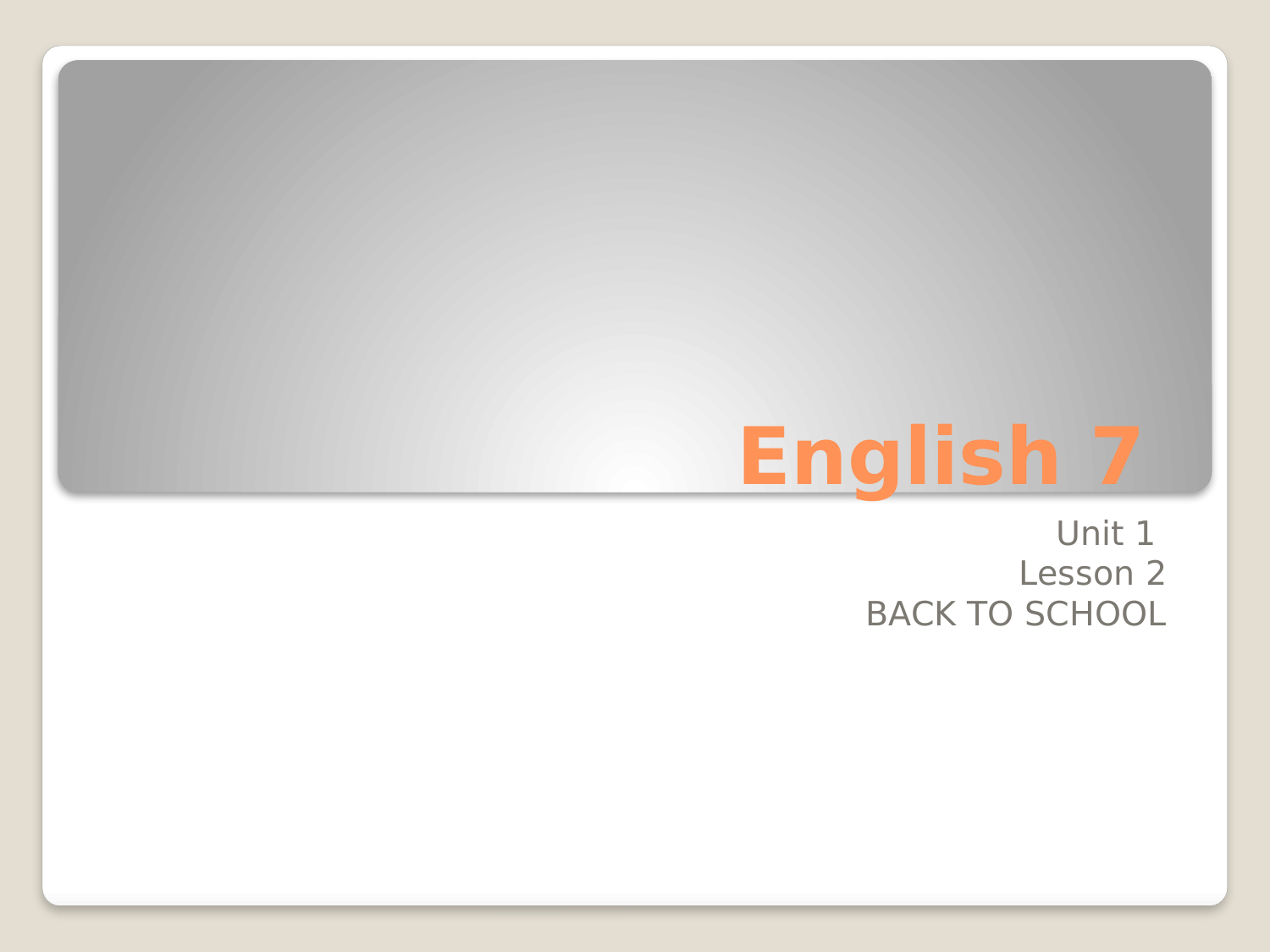

# English 7
Unit 1
Lesson 2
BACK TO SCHOOL